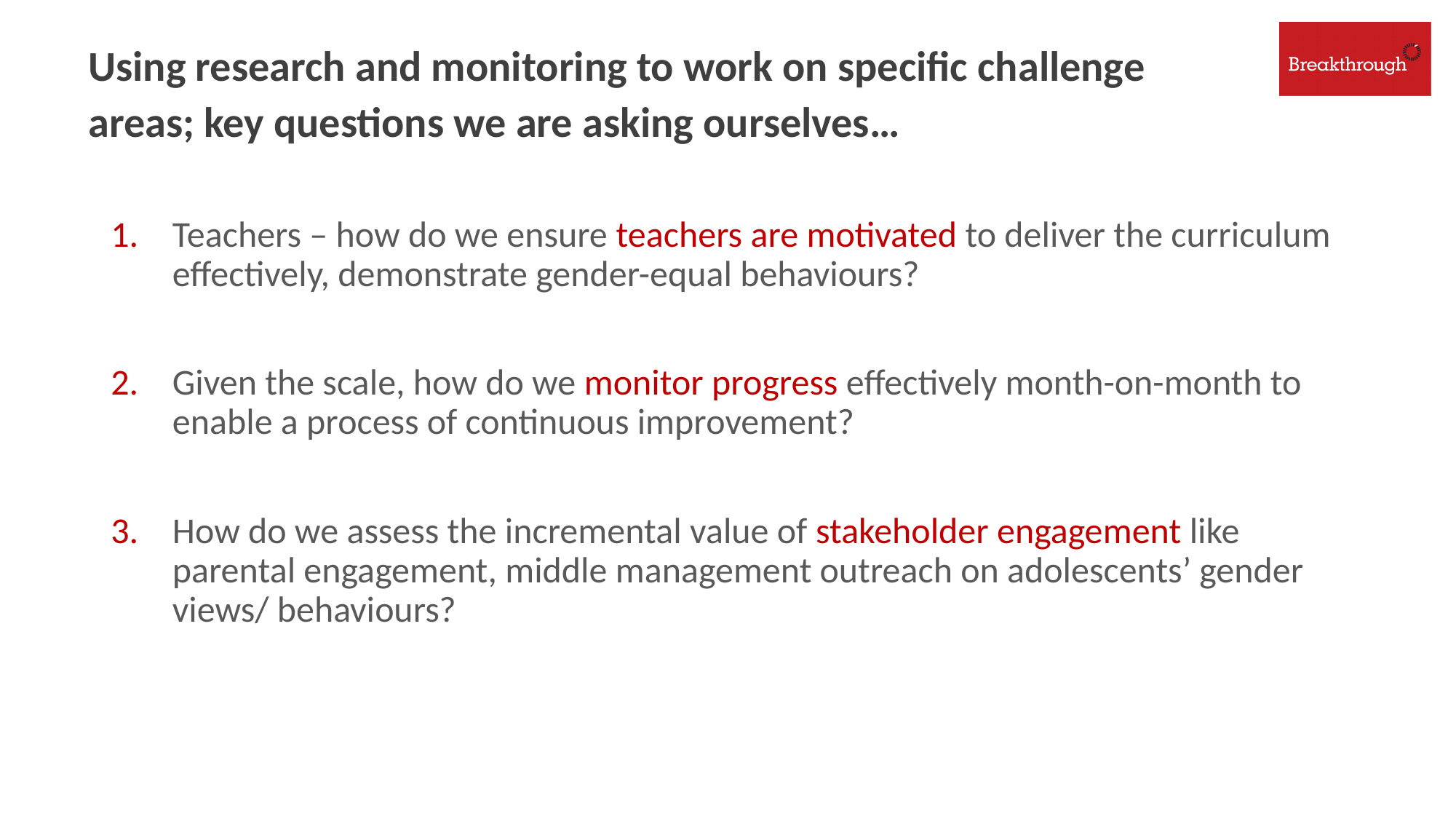

Using research and monitoring to work on specific challenge areas; key questions we are asking ourselves…
Teachers – how do we ensure teachers are motivated to deliver the curriculum effectively, demonstrate gender-equal behaviours?

Given the scale, how do we monitor progress effectively month-on-month to enable a process of continuous improvement?

How do we assess the incremental value of stakeholder engagement like parental engagement, middle management outreach on adolescents’ gender views/ behaviours?